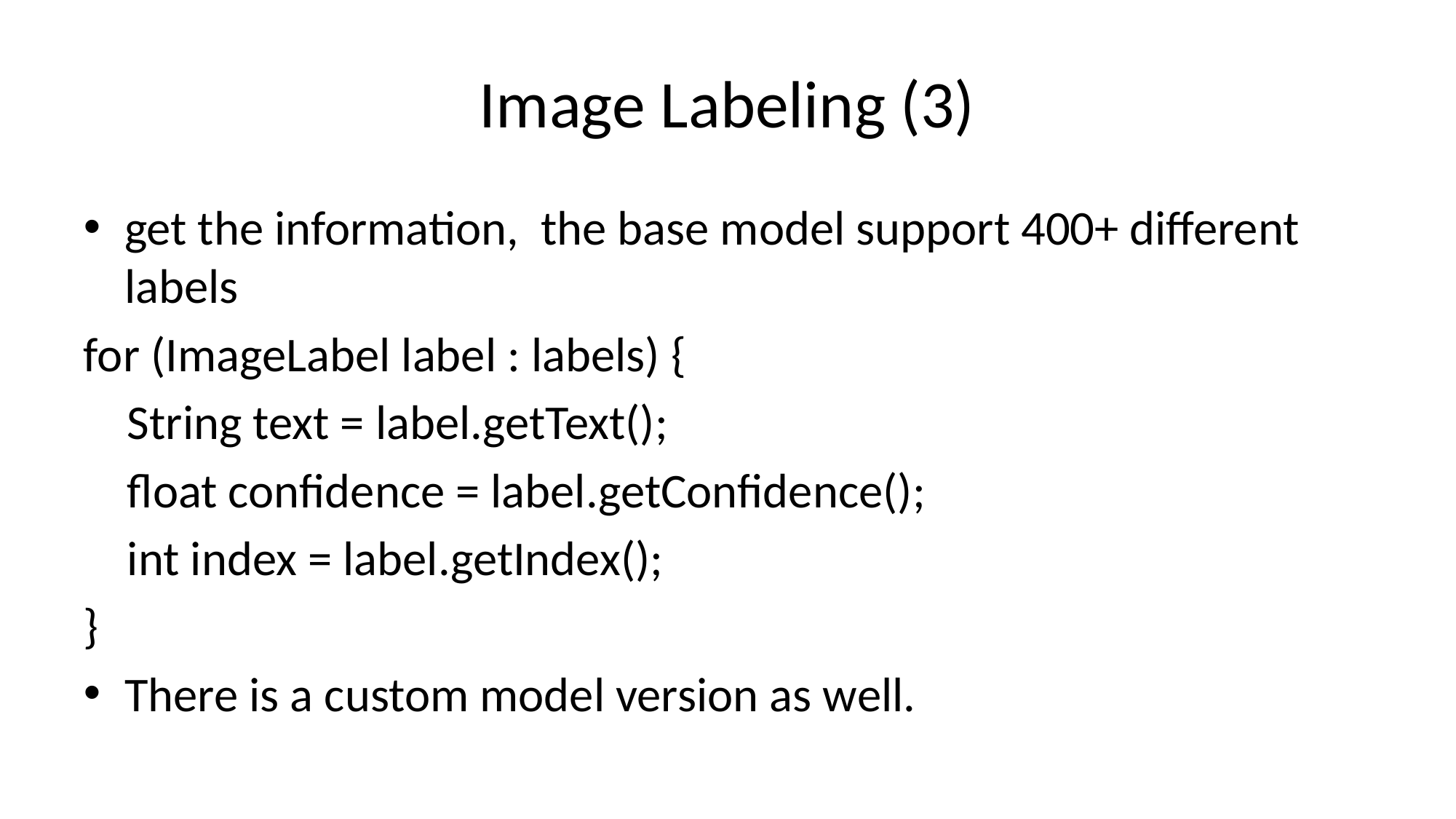

# Image Labeling (3)
get the information,  the base model support 400+ different labels
for (ImageLabel label : labels) {
    String text = label.getText();
    float confidence = label.getConfidence();
    int index = label.getIndex();
}
There is a custom model version as well.